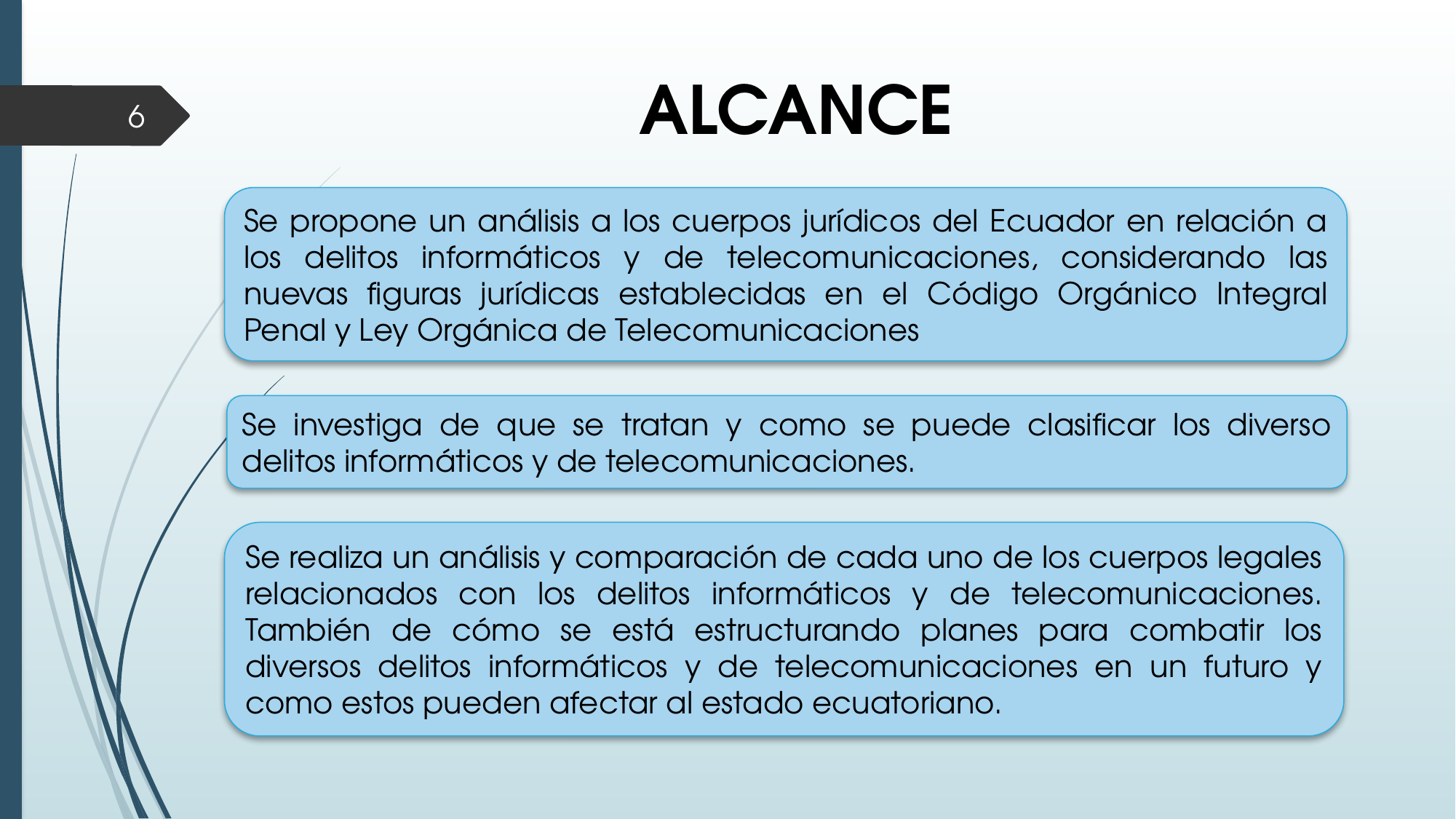

ALCANCE
6
Se propone un análisis a los cuerpos jurídicos del Ecuador en relación a los delitos informáticos y de telecomunicaciones, considerando las nuevas figuras jurídicas establecidas en el Código Orgánico Integral Penal y Ley Orgánica de Telecomunicaciones
Se investiga de que se tratan y como se puede clasificar los diverso delitos informáticos y de telecomunicaciones.
Se realiza un análisis y comparación de cada uno de los cuerpos legales relacionados con los delitos informáticos y de telecomunicaciones. También de cómo se está estructurando planes para combatir los diversos delitos informáticos y de telecomunicaciones en un futuro y como estos pueden afectar al estado ecuatoriano.